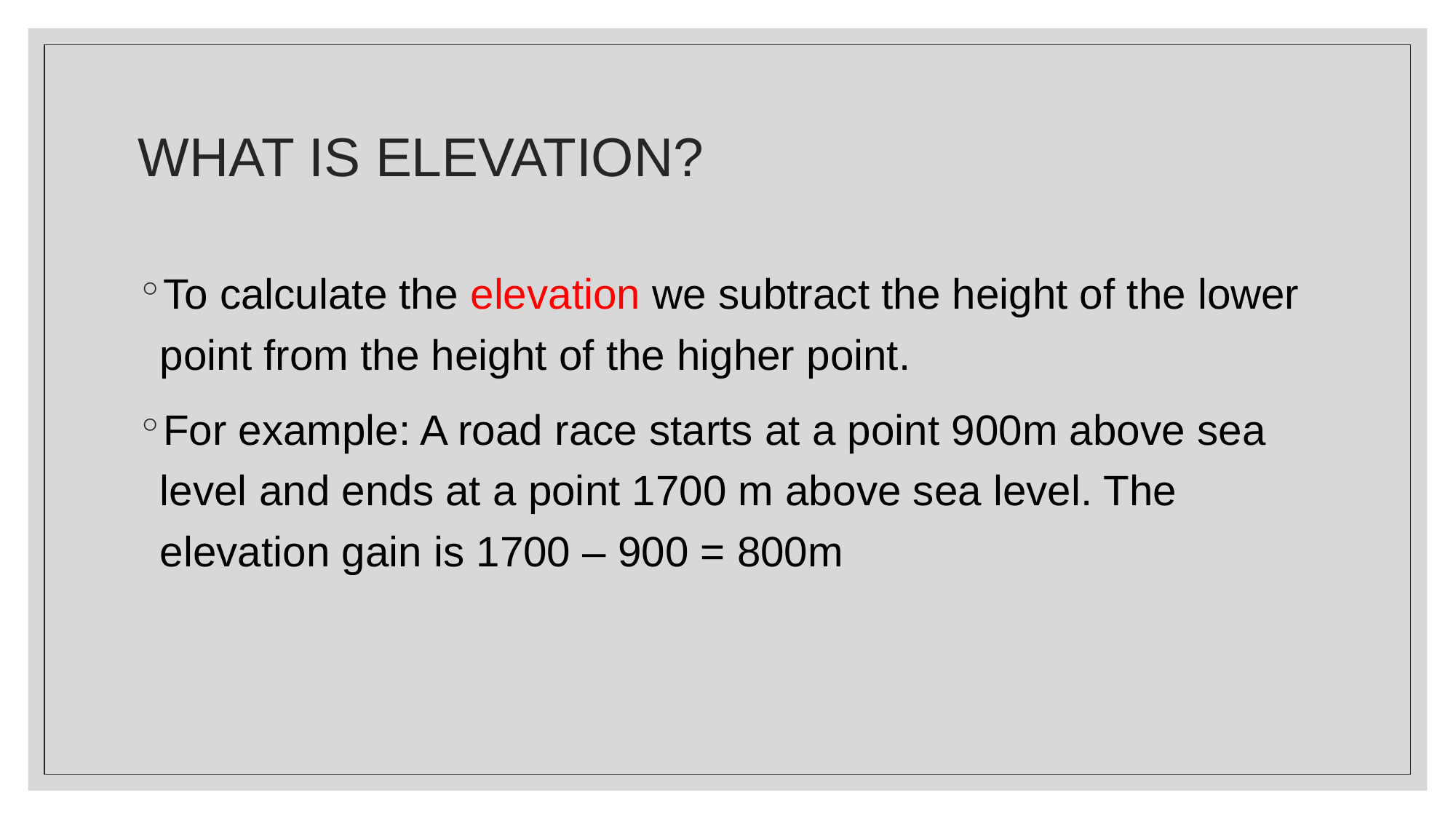

# WHAT IS ELEVATION?
To calculate the elevation we subtract the height of the lower point from the height of the higher point.
For example: A road race starts at a point 900m above sea level and ends at a point 1700 m above sea level. The elevation gain is 1700 – 900 = 800m